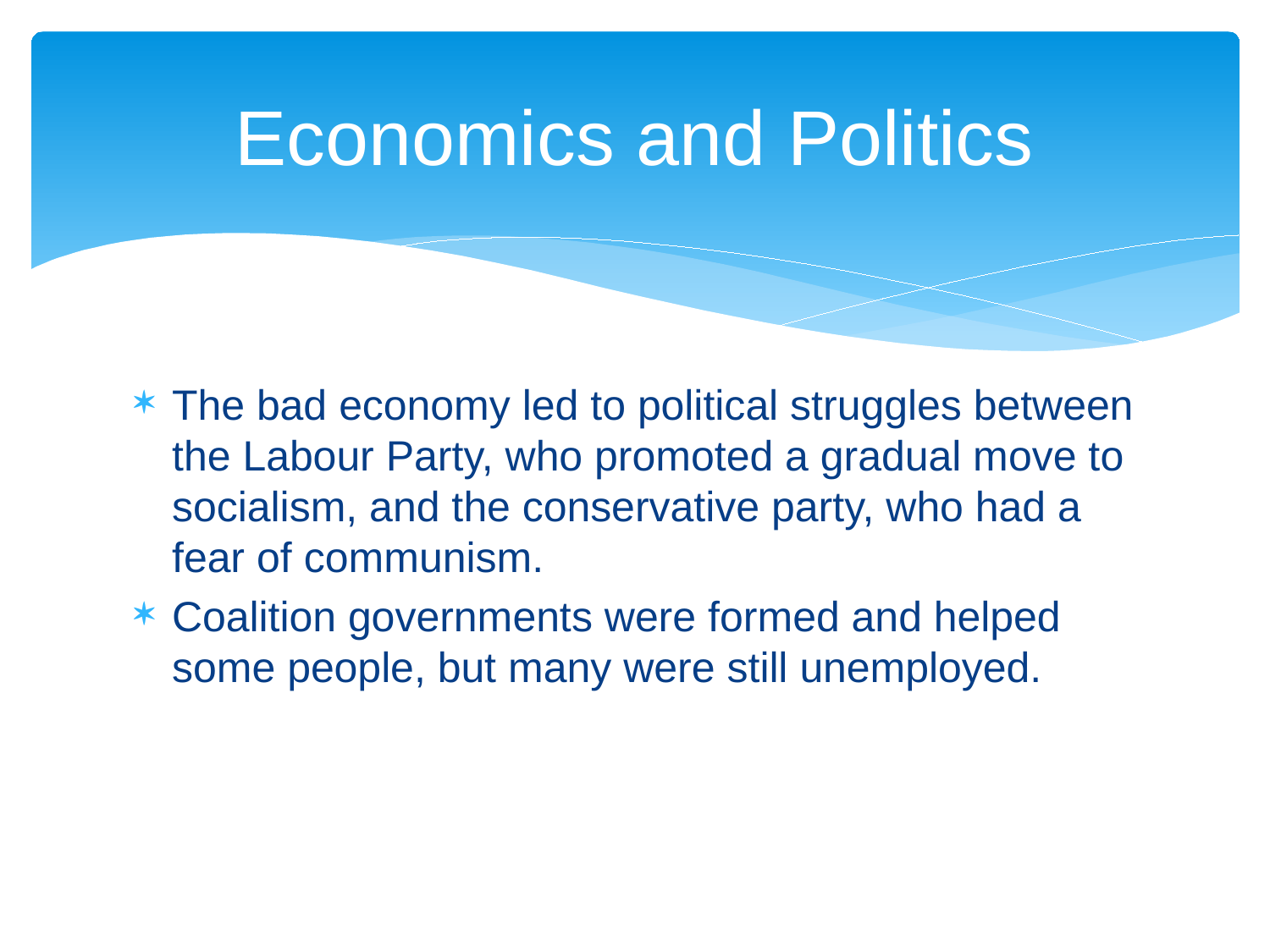

# Economics and Politics
The bad economy led to political struggles between the Labour Party, who promoted a gradual move to socialism, and the conservative party, who had a fear of communism.
Coalition governments were formed and helped some people, but many were still unemployed.